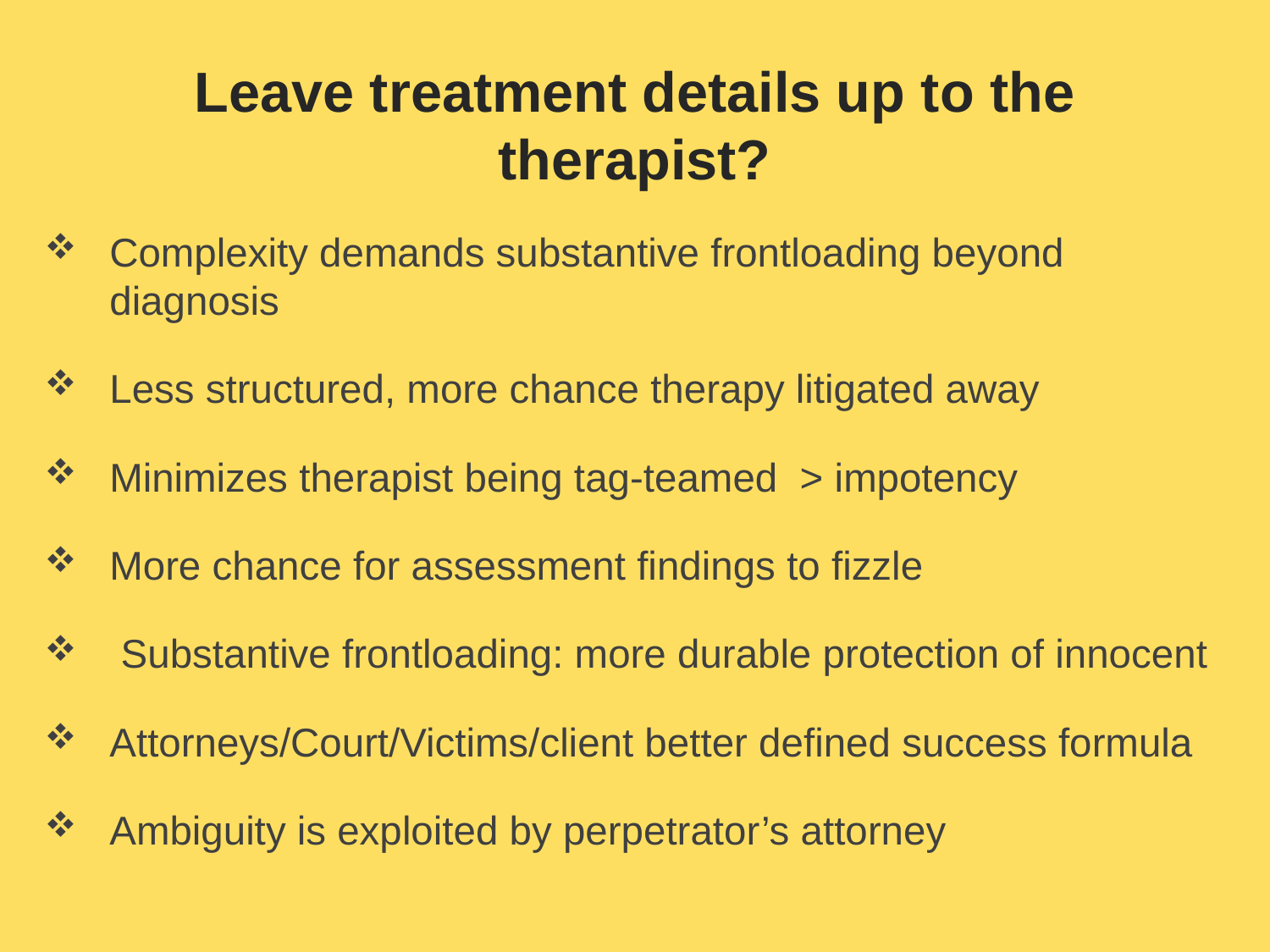

# Leave treatment details up to the therapist?
Complexity demands substantive frontloading beyond diagnosis
Less structured, more chance therapy litigated away
Minimizes therapist being tag-teamed  > impotency
More chance for assessment findings to fizzle
 Substantive frontloading: more durable protection of innocent
Attorneys/Court/Victims/client better defined success formula
Ambiguity is exploited by perpetrator’s attorney